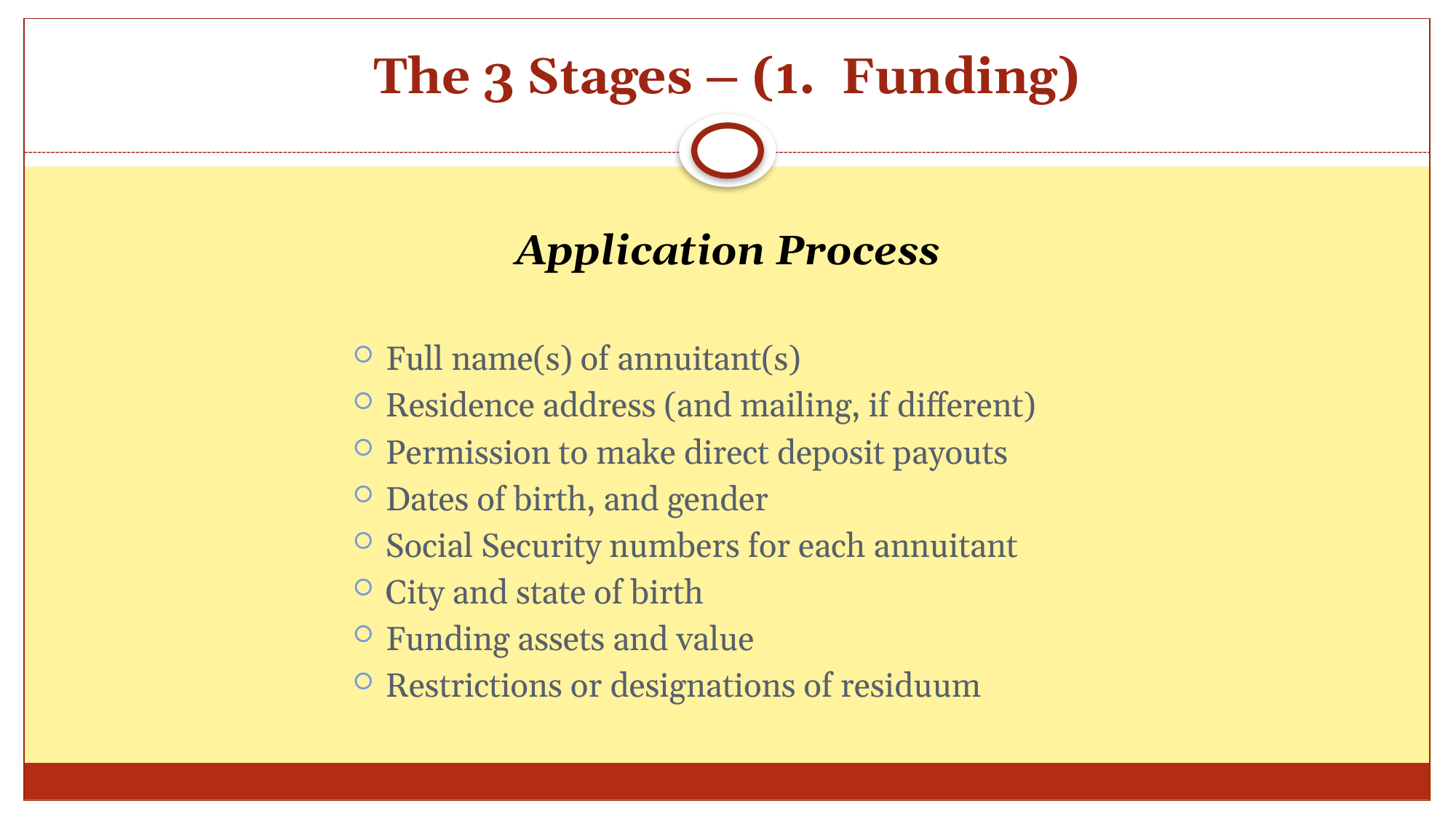

# The 3 Stages – (1.  Funding)
Application Process

Full name(s) of annuitant(s)
Residence address (and mailing, if different)
Permission to make direct deposit payouts
Dates of birth, and gender
Social Security numbers for each annuitant
City and state of birth
Funding assets and value
Restrictions or designations of residuum